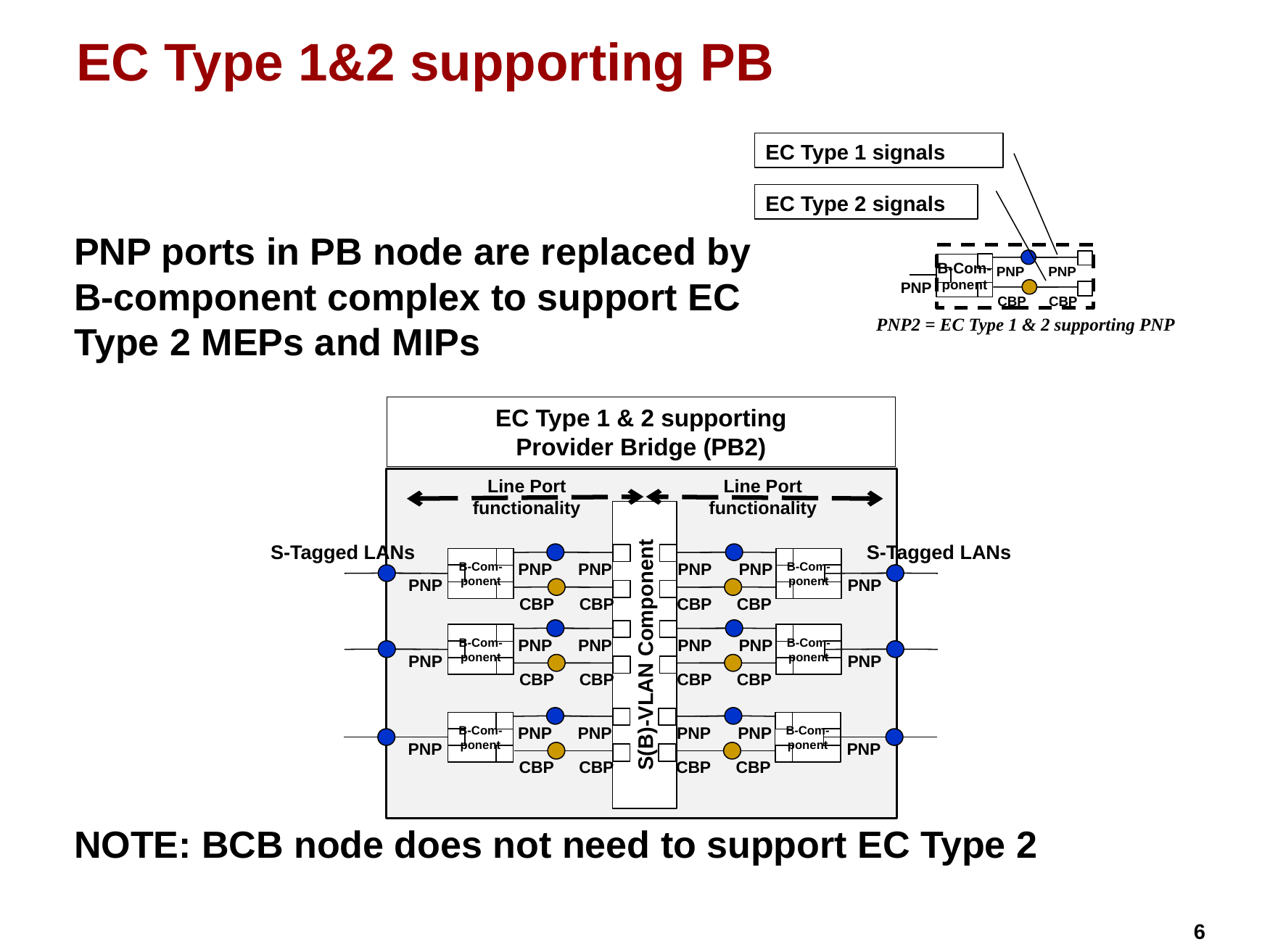

# EC Type 1&2 supporting PB
EC Type 1 signals
EC Type 2 signals
PNP ports in PB node are replaced by
B-component complex to support EC
Type 2 MEPs and MIPs

NOTE: BCB node does not need to support EC Type 2

B-Com-
ponent

PNP
PNP

PNP

CBP
CBP
PNP2 = EC Type 1 & 2 supporting PNP
EC Type 1 & 2 supporting
Provider Bridge (PB2)

Line Port functionality
Line Port functionality
S(B)-VLAN Component
S-Tagged LANs
S-Tagged LANs

B-Com-
ponent

B-Com-
ponent

PNP
PNP
PNP
PNP

PNP
PNP

CBP
CBP
CBP
CBP

B-Com-
ponent

B-Com-
ponent

PNP
PNP
PNP
PNP

PNP
PNP

CBP
CBP
CBP
CBP

B-Com-
ponent

B-Com-
ponent

PNP
PNP
PNP
PNP

PNP
PNP

CBP
CBP
CBP
CBP